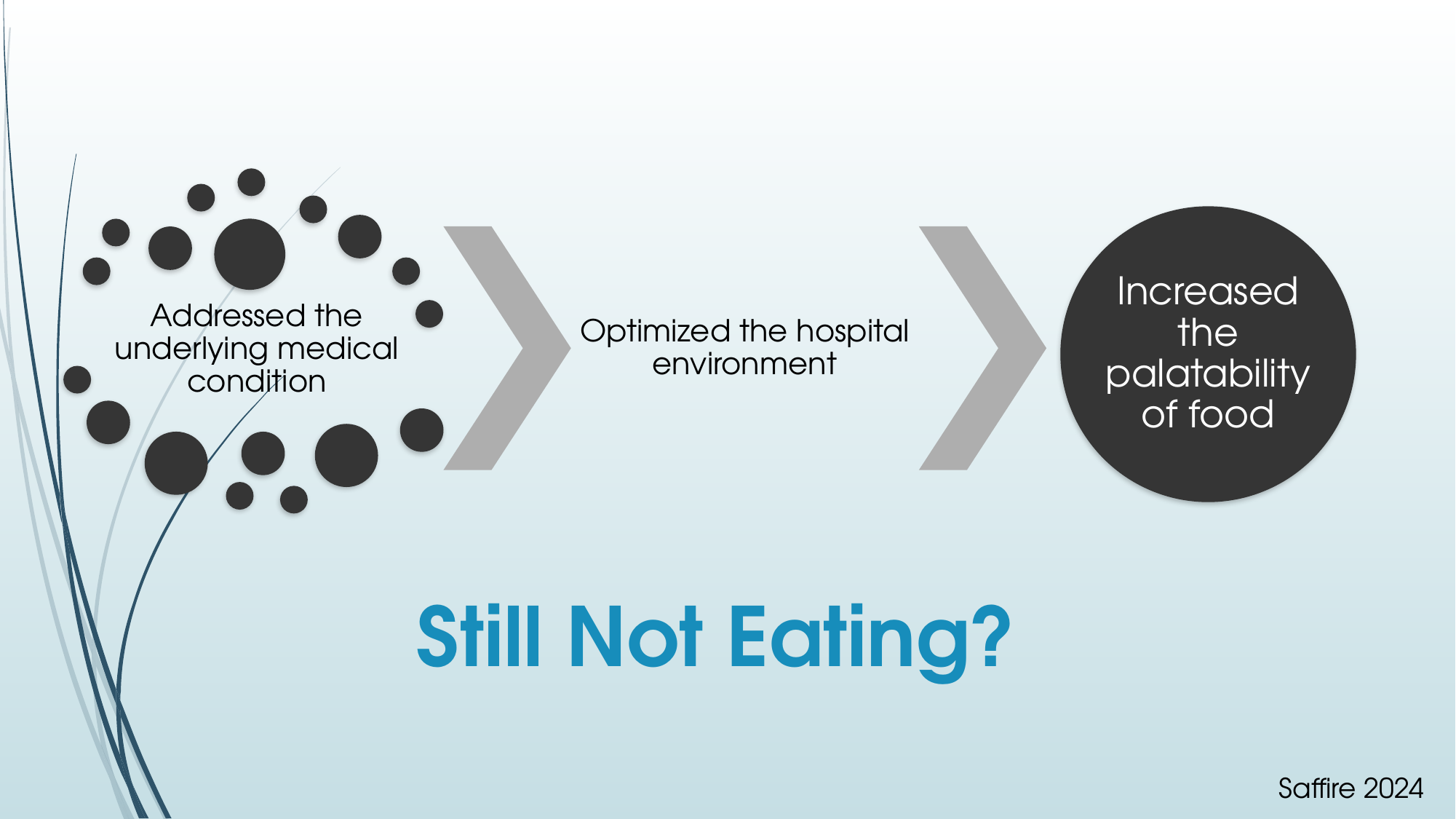

Addressed the underlying medical condition
Optimized the hospital environment
Increased the palatability of food
# Still Not Eating?
Saffire 2024